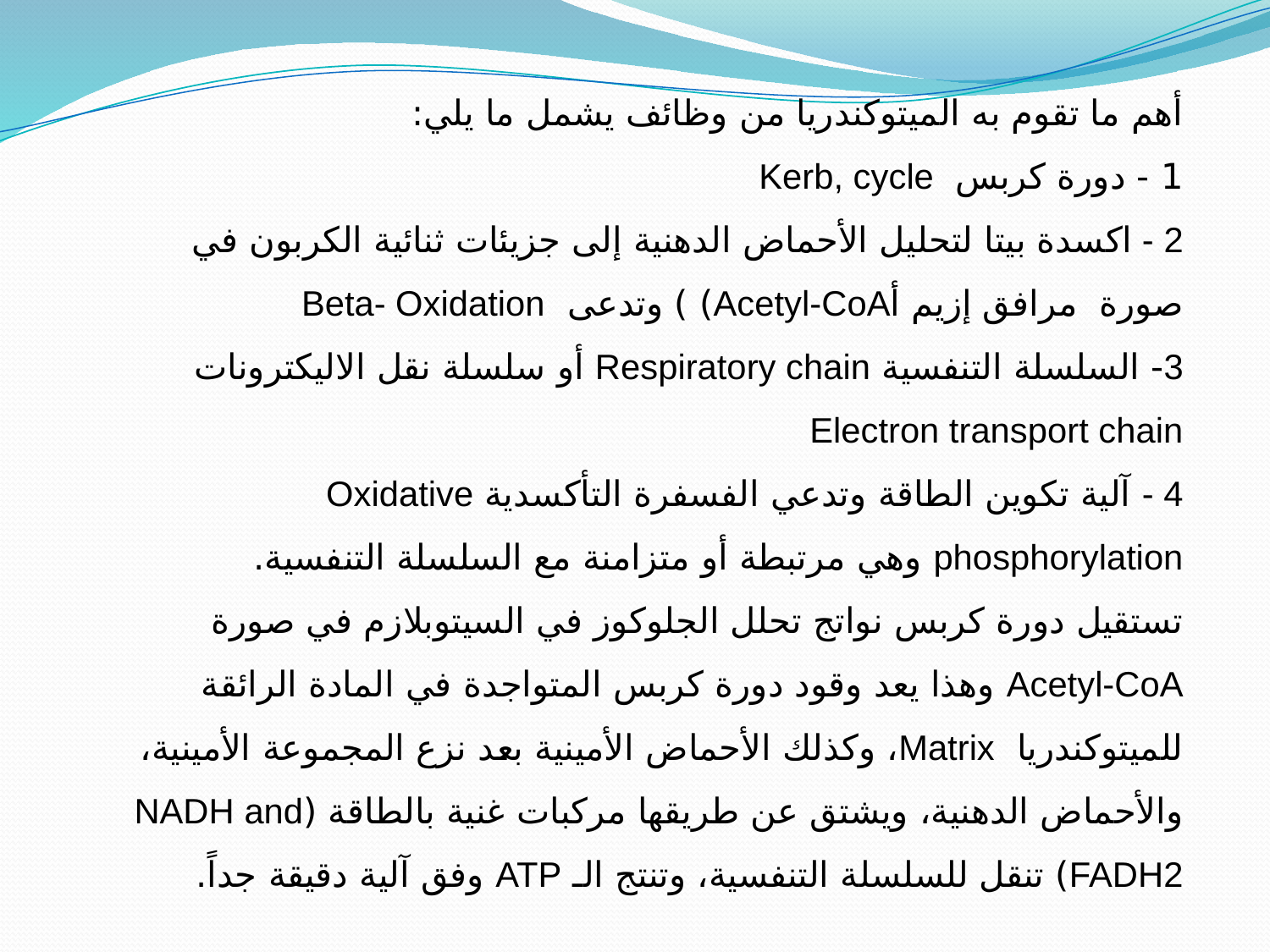

أهم ما تقوم به الميتوكندريا من وظائف يشمل ما يلي:
1 - دورة كربس Kerb, cycle
 - 2اكسدة بيتا لتحليل الأحماض الدهنية إلى جزيئات ثنائية الكربون في صورة  مرافق إزيم أAcetyl-CoA) ) وتدعى  Beta- Oxidation
3- السلسلة التنفسية Respiratory chain أو سلسلة نقل الاليكترونات Electron transport chain
- 4 آلية تكوين الطاقة وتدعي الفسفرة التأكسدية Oxidative phosphorylation وهي مرتبطة أو متزامنة مع السلسلة التنفسية.
تستقيل دورة كربس نواتج تحلل الجلوكوز في السيتوبلازم في صورة Acetyl-CoA وهذا يعد وقود دورة كربس المتواجدة في المادة الرائقة للميتوكندريا  Matrix، وكذلك الأحماض الأمينية بعد نزع المجموعة الأمينية، والأحماض الدهنية، ويشتق عن طريقها مركبات غنية بالطاقة (NADH and FADH2) تنقل للسلسلة التنفسية، وتنتج الـ ATP وفق آلية دقيقة جداً.